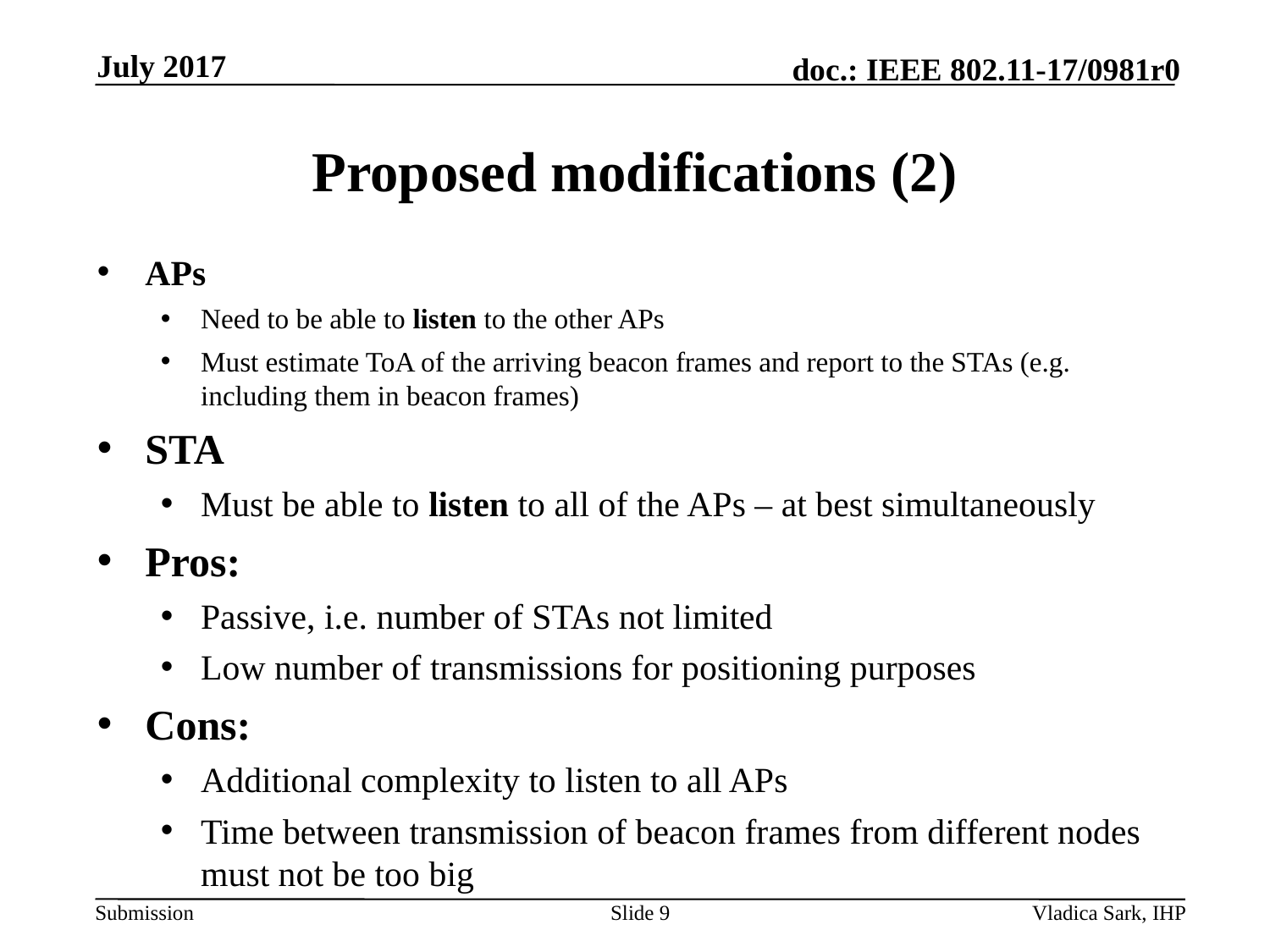

July 2017
# Proposed modifications (2)
APs
Need to be able to listen to the other APs
Must estimate ToA of the arriving beacon frames and report to the STAs (e.g. including them in beacon frames)
STA
Must be able to listen to all of the APs – at best simultaneously
Pros:
Passive, i.e. number of STAs not limited
Low number of transmissions for positioning purposes
Cons:
Additional complexity to listen to all APs
Time between transmission of beacon frames from different nodes must not be too big

Slide 9
Vladica Sark, IHP